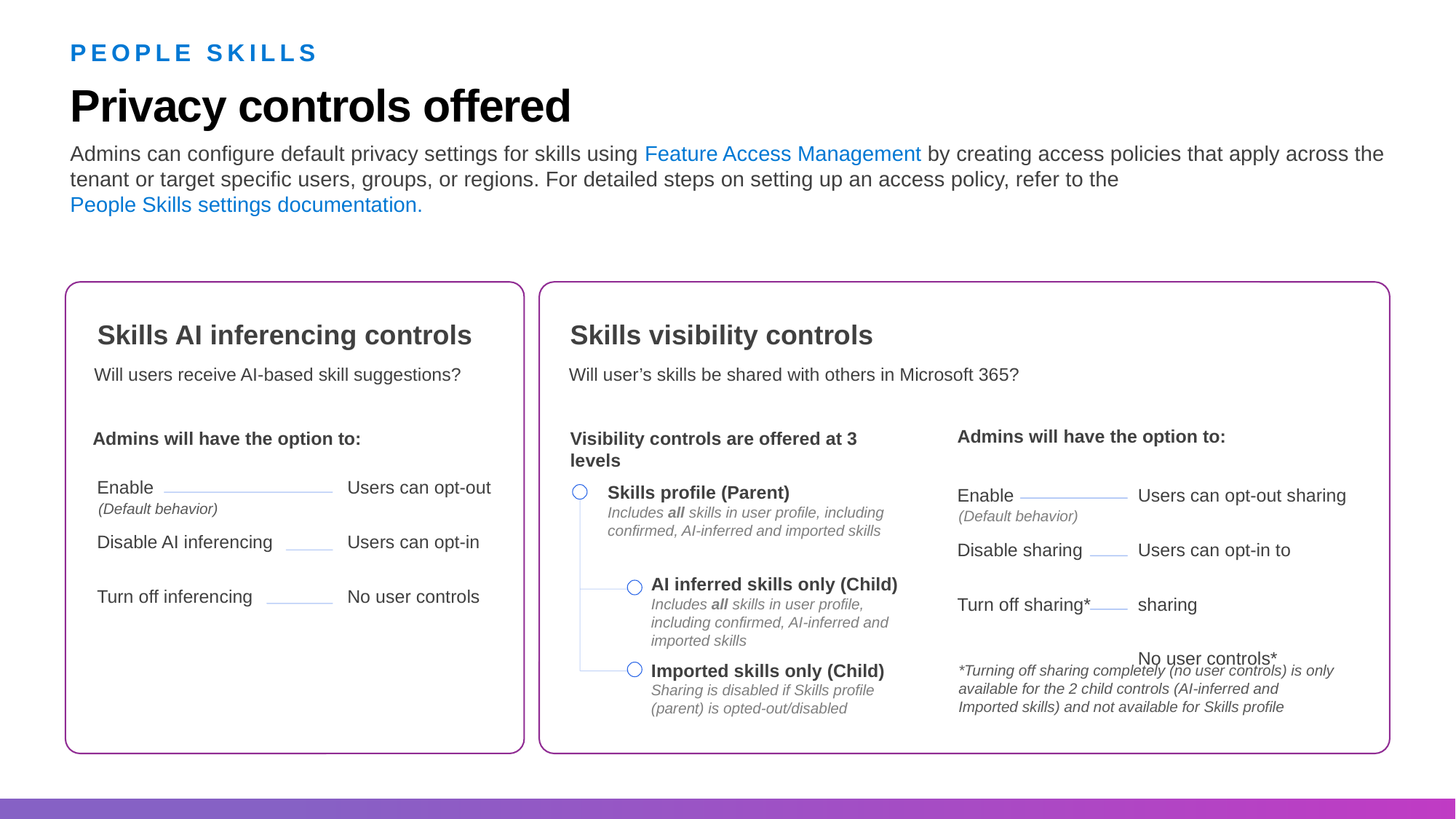

PEOPLE SKILLS
Privacy controls offered
Admins can configure default privacy settings for skills using Feature Access Management by creating access policies that apply across the tenant or target specific users, groups, or regions. For detailed steps on setting up an access policy, refer to the People Skills settings documentation.

Skills AI inferencing controls
Skills visibility controls
Will users receive AI-based skill suggestions?
Will user’s skills be shared with others in Microsoft 365?
Admins will have the option to:
Admins will have the option to:
Visibility controls are offered at 3 levels
Enable
Disable AI inferencing
Turn off inferencing
Users can opt-out
Users can opt-in
No user controls
Enable
Disable sharing
Turn off sharing*
Users can opt-out sharing
Users can opt-in to sharing
No user controls*
Skills profile (Parent)
Includes all skills in user profile, including confirmed, AI-inferred and imported skills

(Default behavior)
(Default behavior)
AI inferred skills only (Child)
Includes all skills in user profile, including confirmed, AI-inferred and imported skills

Imported skills only (Child)
Sharing is disabled if Skills profile (parent) is opted-out/disabled
*Turning off sharing completely (no user controls) is only available for the 2 child controls (AI-inferred and Imported skills) and not available for Skills profile